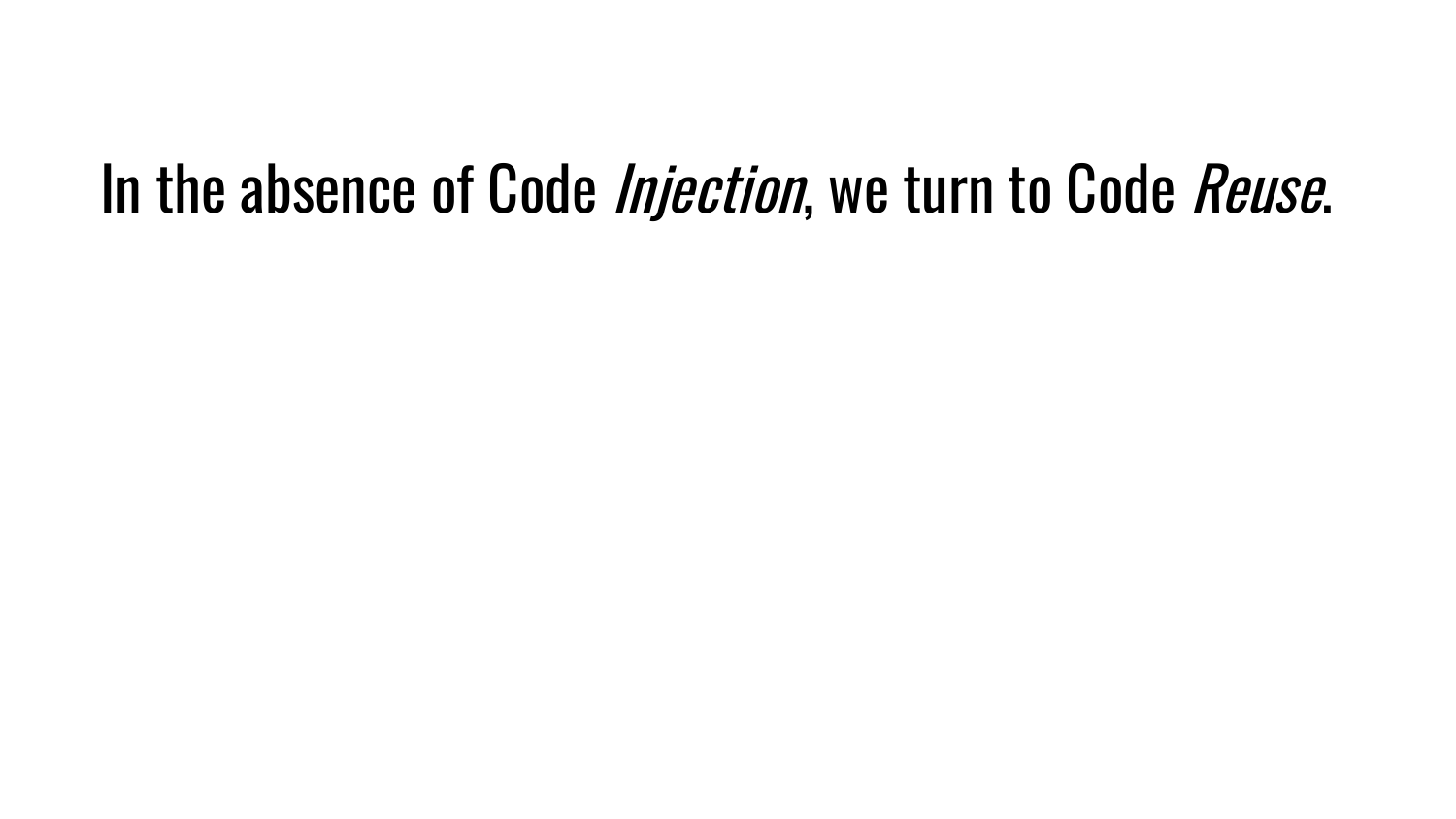

# In the absence of Code Injection, we turn to Code Reuse.